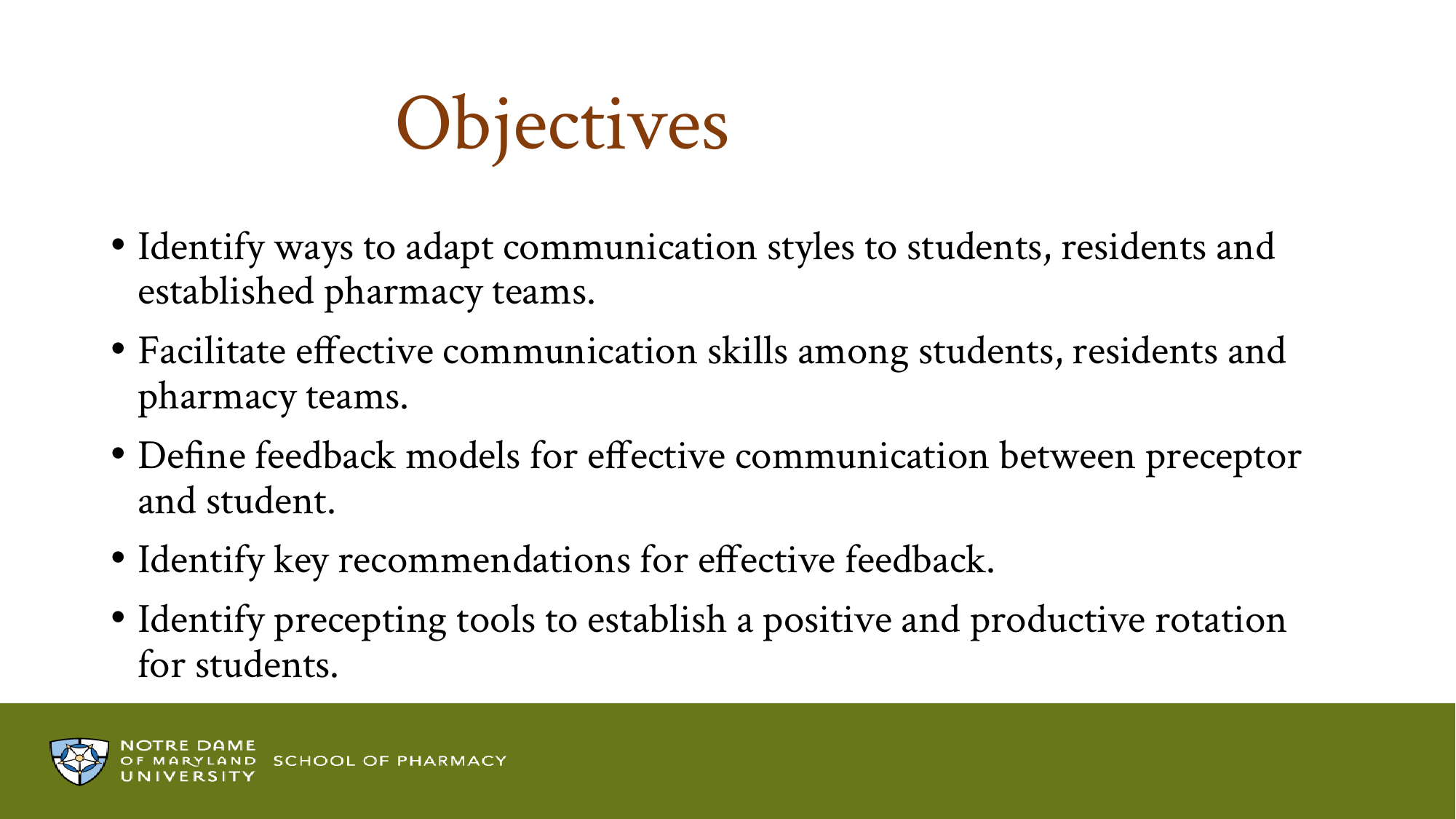

# Objectives
Identify ways to adapt communication styles to students, residents and established pharmacy teams.
Facilitate effective communication skills among students, residents and  pharmacy teams.
Define feedback models for effective communication between preceptor and student.
Identify key recommendations for effective feedback.
Identify precepting tools to establish a positive and productive rotation for students.